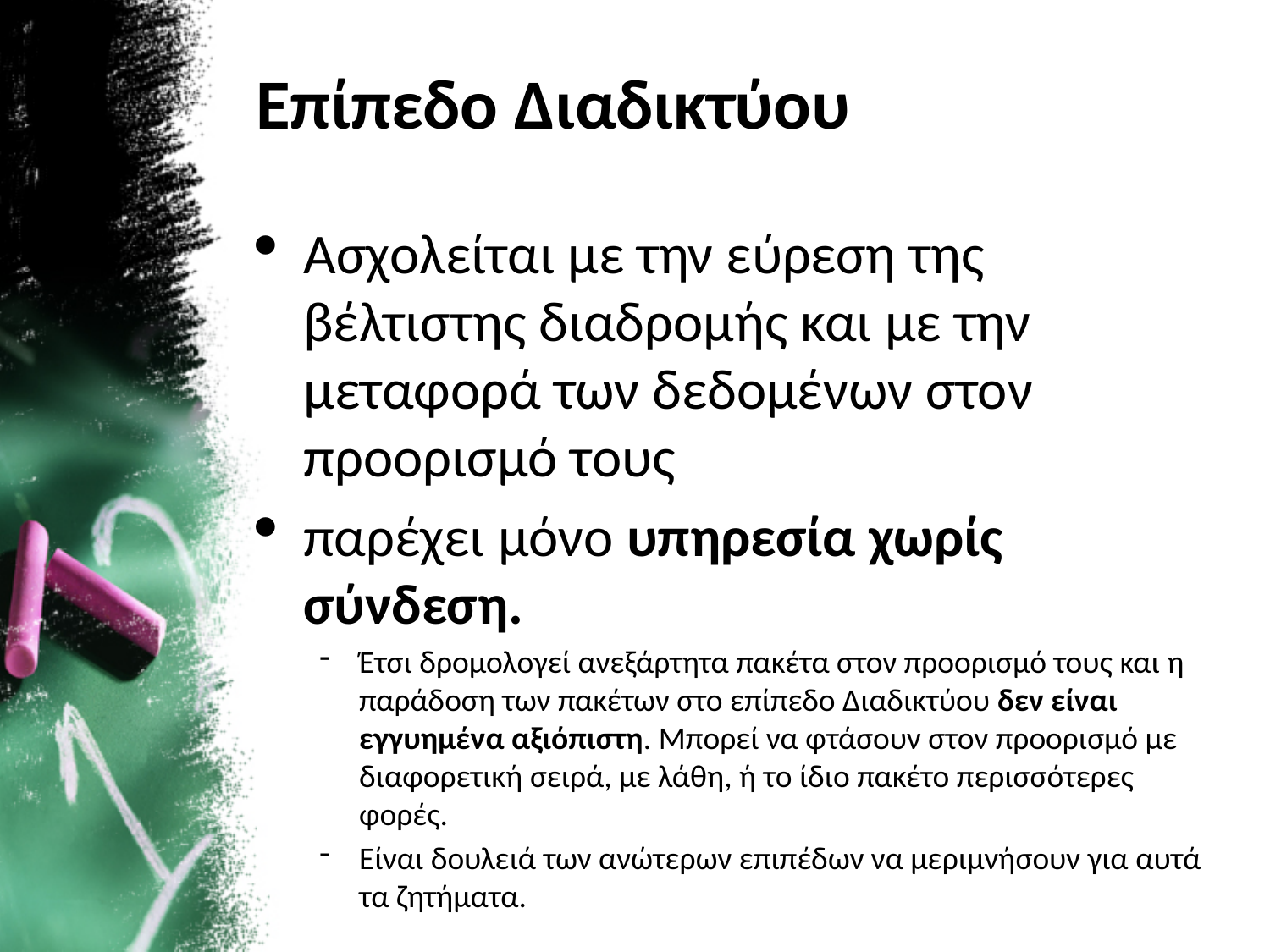

Επίπεδο Διαδικτύου
Ασχολείται με την εύρεση της βέλτιστης διαδρομής και με την μεταφορά των δεδομένων στον προορισμό τους
παρέχει μόνο υπηρεσία χωρίς σύνδεση.
Έτσι δρομολογεί ανεξάρτητα πακέτα στον προορισμό τους και η παράδοση των πακέτων στο επίπεδο Διαδικτύου δεν είναι εγγυημένα αξιόπιστη. Μπορεί να φτάσουν στον προορισμό με διαφορετική σειρά, με λάθη, ή το ίδιο πακέτο περισσότερες φορές.
Είναι δουλειά των ανώτερων επιπέδων να μεριμνήσουν για αυτά τα ζητήματα.